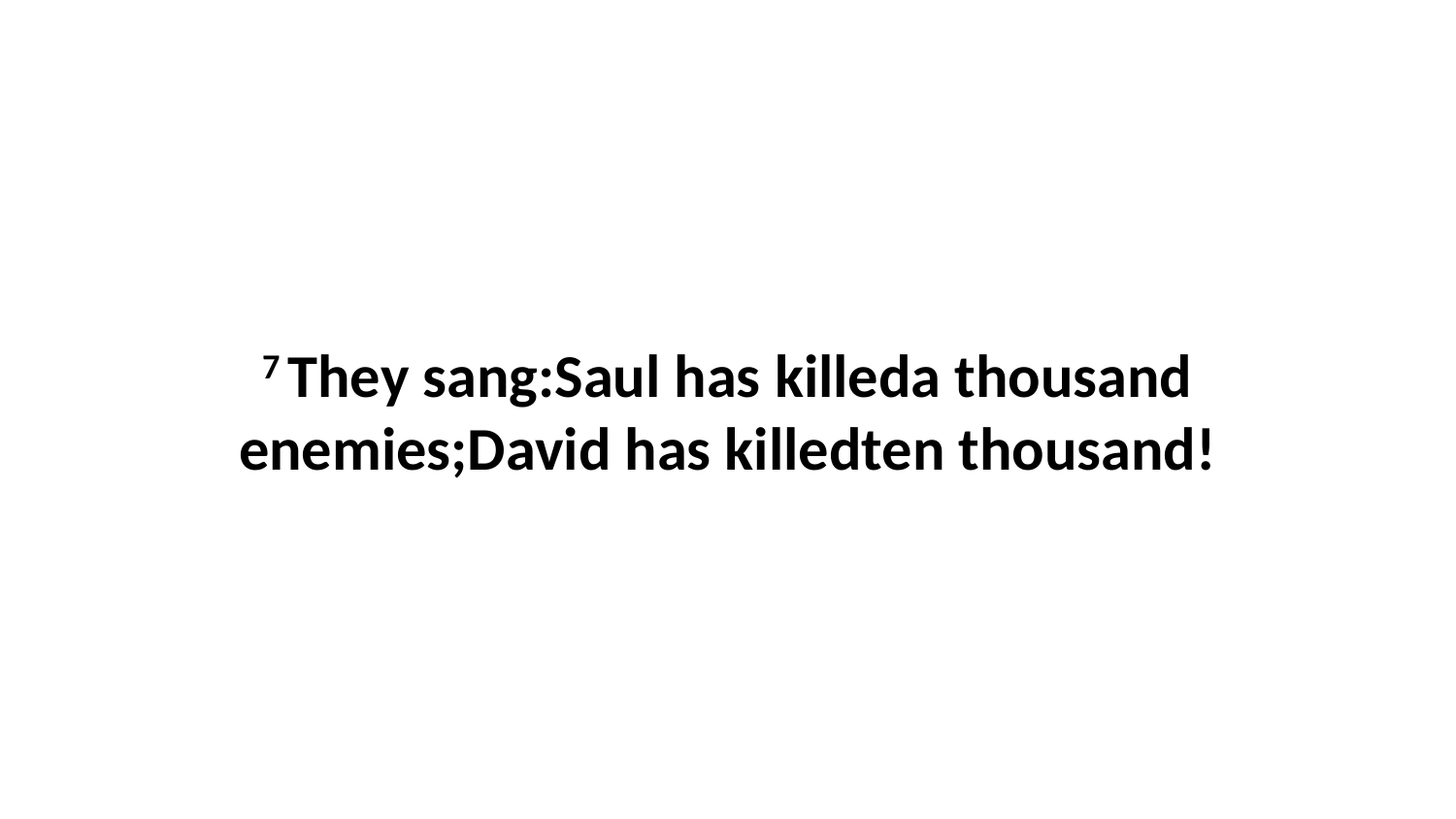

7 They sang:Saul has killeda thousand enemies;David has killedten thousand!